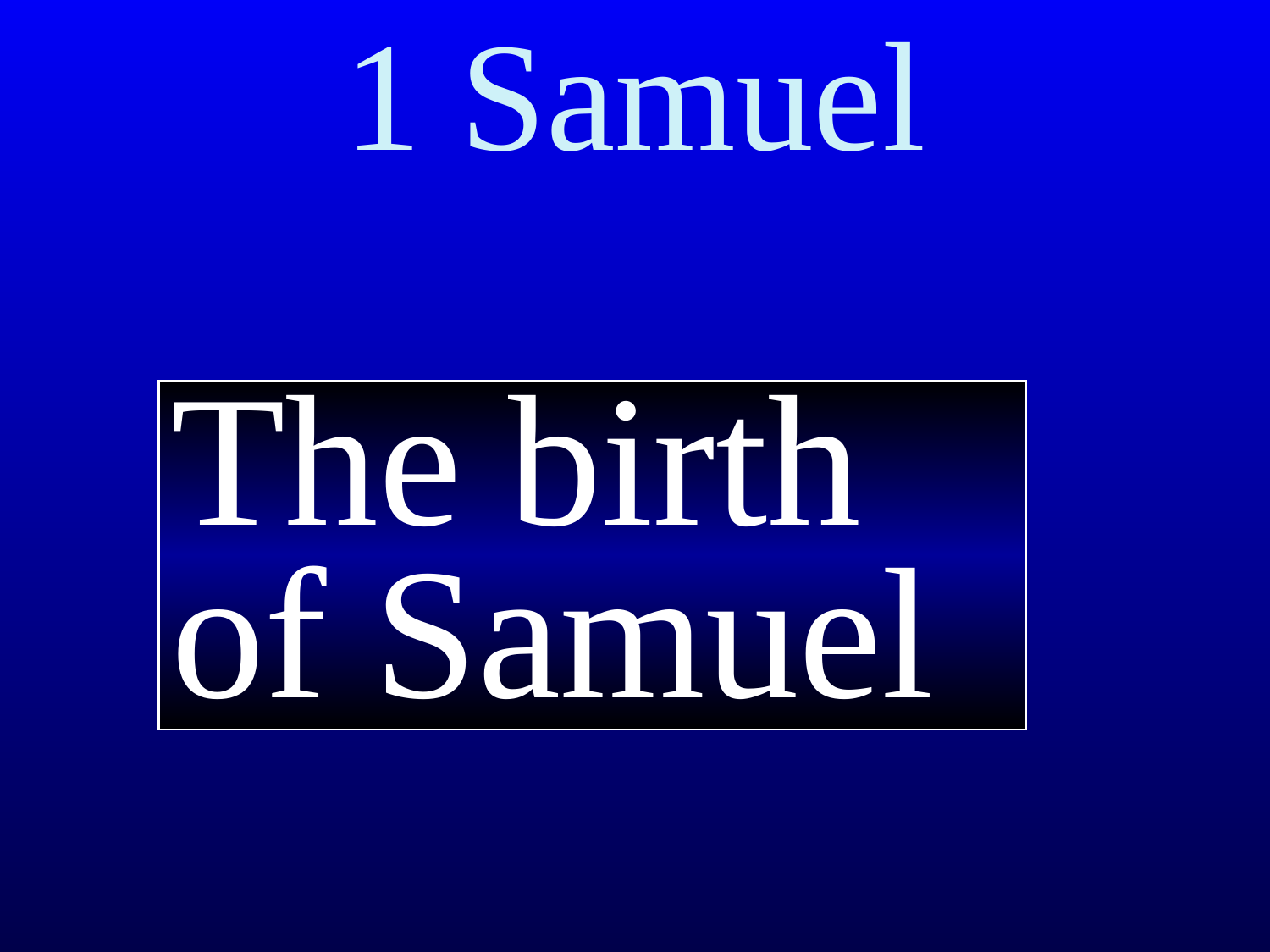

# 1 Samuel
The birth of Samuel